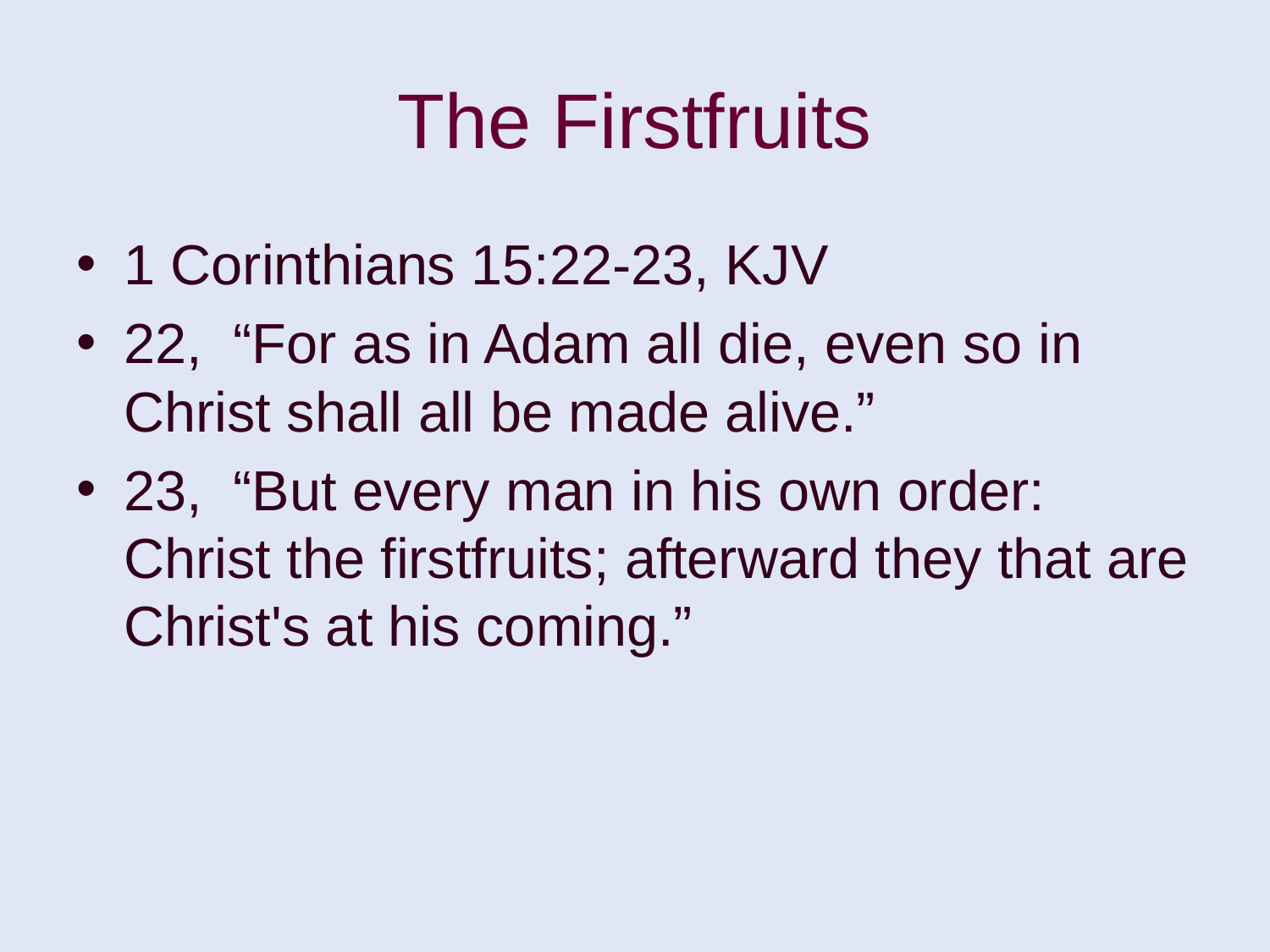

# The Firstfruits
1 Corinthians 15:22-23, KJV
22,  “For as in Adam all die, even so in Christ shall all be made alive.”
23,  “But every man in his own order: Christ the firstfruits; afterward they that are Christ's at his coming.”